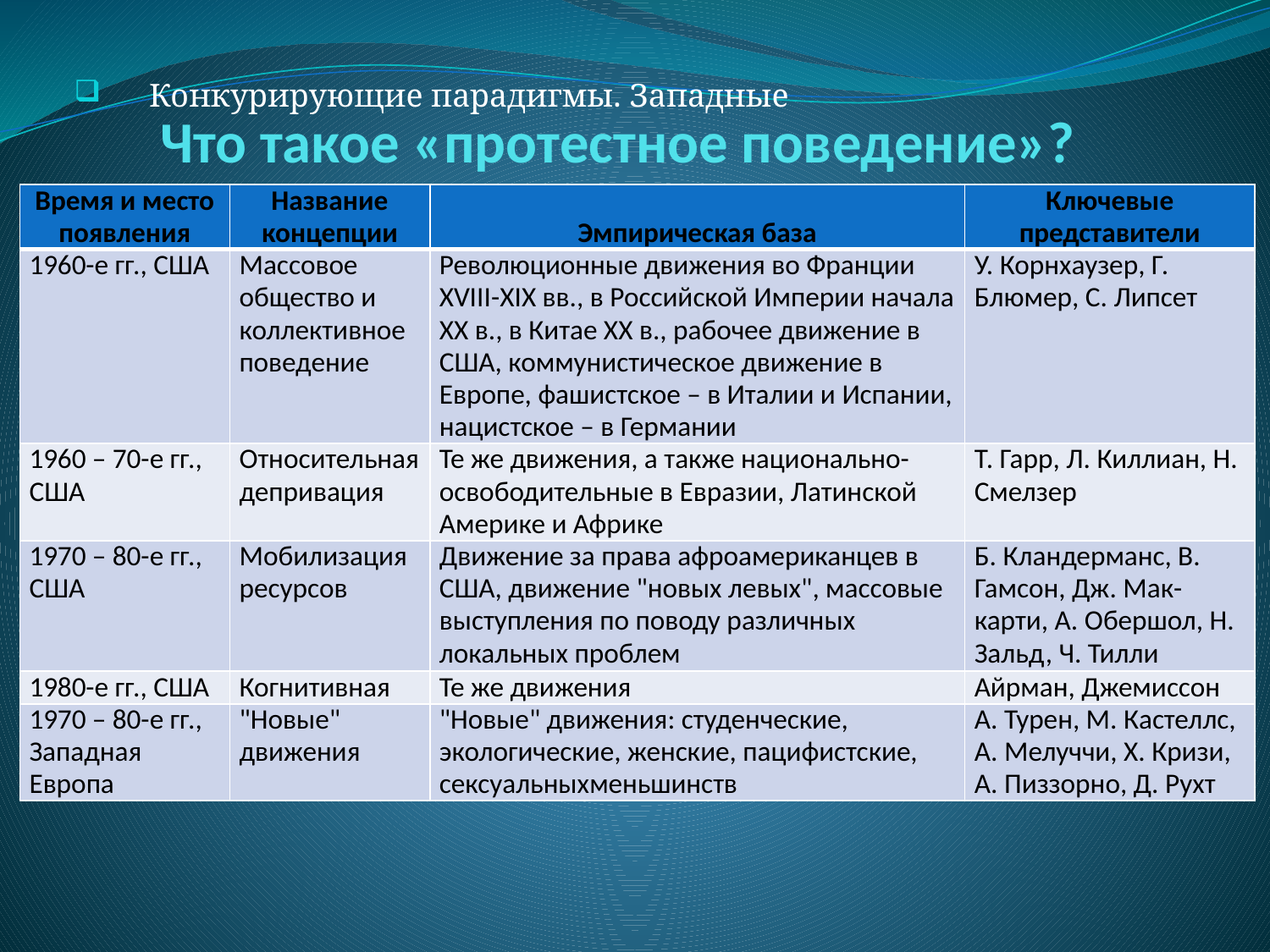

# Что такое «протестное поведение»?
Конкурирующие парадигмы. Западные

| Время и место появления | Название концепции | Эмпирическая база | Ключевые представители |
| --- | --- | --- | --- |
| 1960-е гг., США | Массовое общество и коллективное поведение | Революционные движения во Франции XVIII-XIX вв., в Российской Империи начала XX в., в Китае XX в., рабочее движение в США, коммунистическое движение в Европе, фашистское – в Италии и Испании, нацистское – в Германии | У. Корнхаузер, Г. Блюмер, С. Липсет |
| 1960 – 70-е гг., США | Относительная депривация | Те же движения, а также национально-освободительные в Евразии, Латинской Америке и Африке | Т. Гарр, Л. Киллиан, Н. Смелзер |
| 1970 – 80-е гг., США | Мобилизация ресурсов | Движение за права афроамериканцев в США, движение "новых левых", массовые выступления по поводу различных локальных проблем | Б. Кландерманс, В. Гамсон, Дж. Мак-карти, А. Обершол, Н. Зальд, Ч. Тилли |
| 1980-е гг., США | Когнитивная | Те же движения | Айрман, Джемиссон |
| 1970 – 80-е гг., Западная Европа | "Новые" движения | "Новые" движения: студенческие, экологические, женские, пацифистские, сексуальныхменьшинств | А. Турен, М. Кастеллс, А. Мелуччи, Х. Кризи, А. Пиззорно, Д. Рухт |